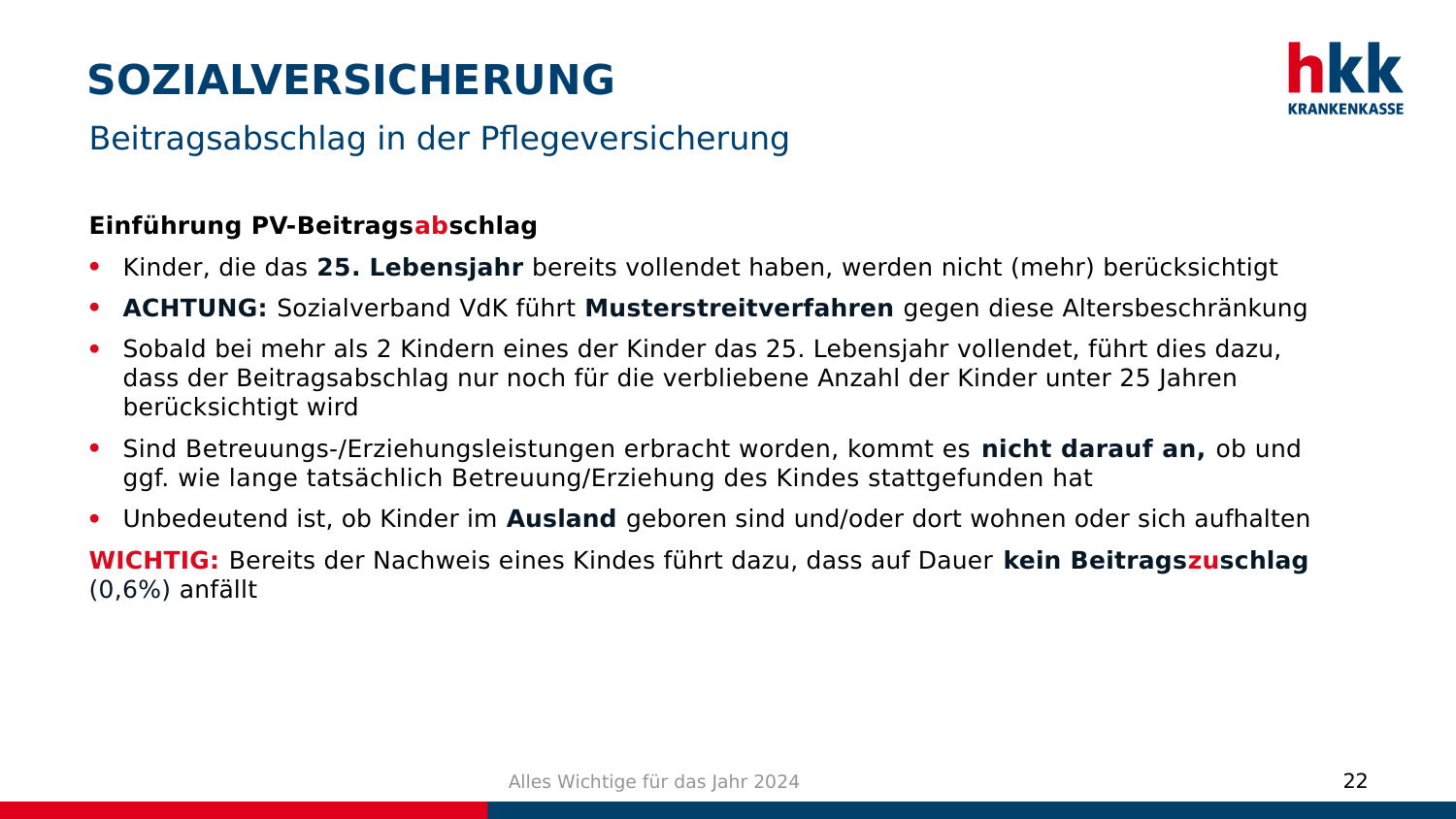

# SOZIALVERSICHERUNG
Beitragsabschlag in der Pflegeversicherung
Einführung PV-Beitragsabschlag
Kinder, die das 25. Lebensjahr bereits vollendet haben, werden nicht (mehr) berücksichtigt
ACHTUNG: Sozialverband VdK führt Musterstreitverfahren gegen diese Altersbeschränkung
Sobald bei mehr als 2 Kindern eines der Kinder das 25. Lebensjahr vollendet, führt dies dazu, dass der Beitragsabschlag nur noch für die verbliebene Anzahl der Kinder unter 25 Jahren berücksichtigt wird
Sind Betreuungs-/Erziehungsleistungen erbracht worden, kommt es nicht darauf an, ob und ggf. wie lange tatsächlich Betreuung/Erziehung des Kindes stattgefunden hat
Unbedeutend ist, ob Kinder im Ausland geboren sind und/oder dort wohnen oder sich aufhalten
WICHTIG: Bereits der Nachweis eines Kindes führt dazu, dass auf Dauer kein Beitragszuschlag (0,6%) anfällt
Alles Wichtige für das Jahr 2024
22